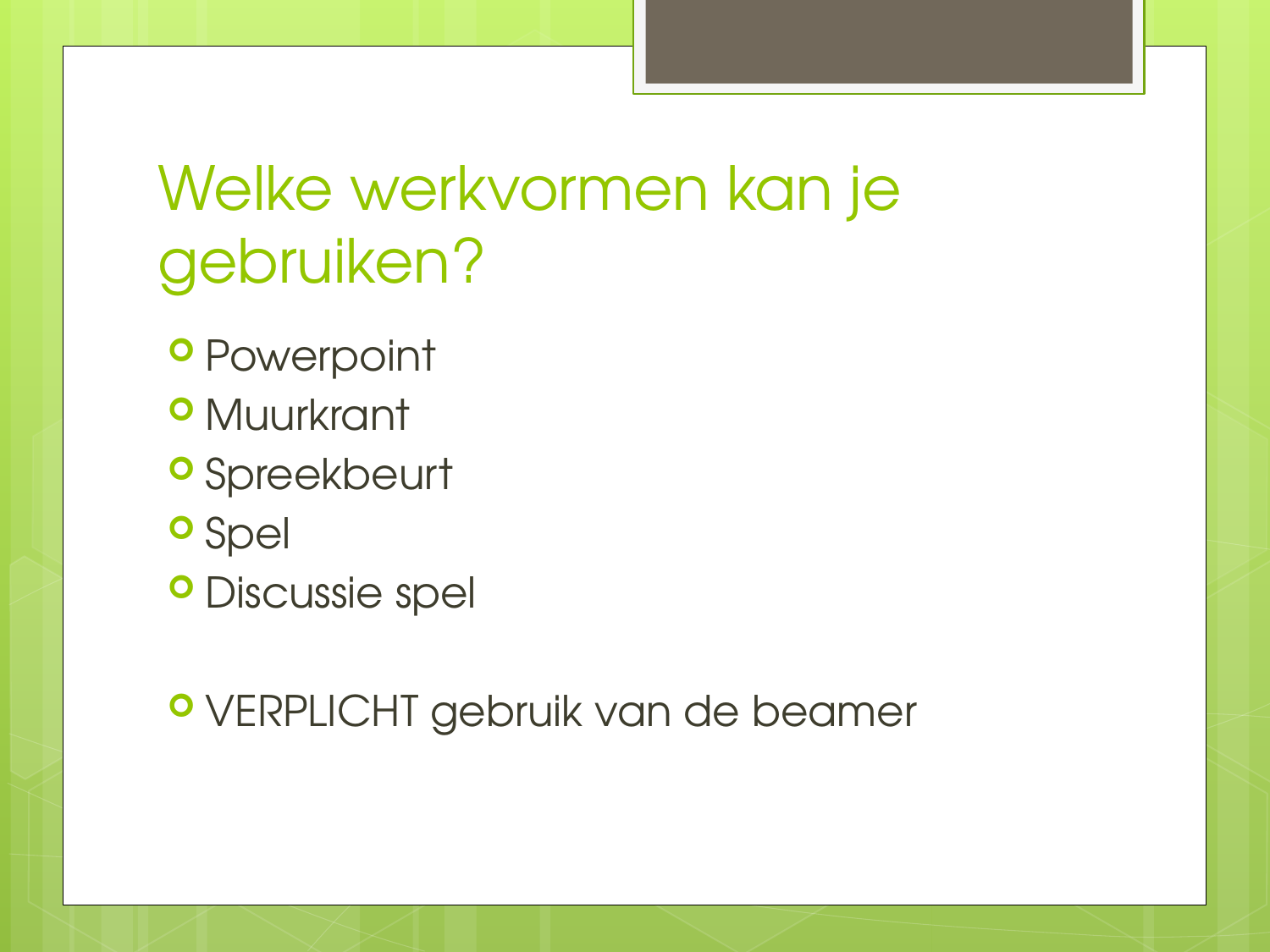

# Welke werkvormen kan je gebruiken?
Powerpoint
Muurkrant
Spreekbeurt
Spel
Discussie spel

VERPLICHT gebruik van de beamer